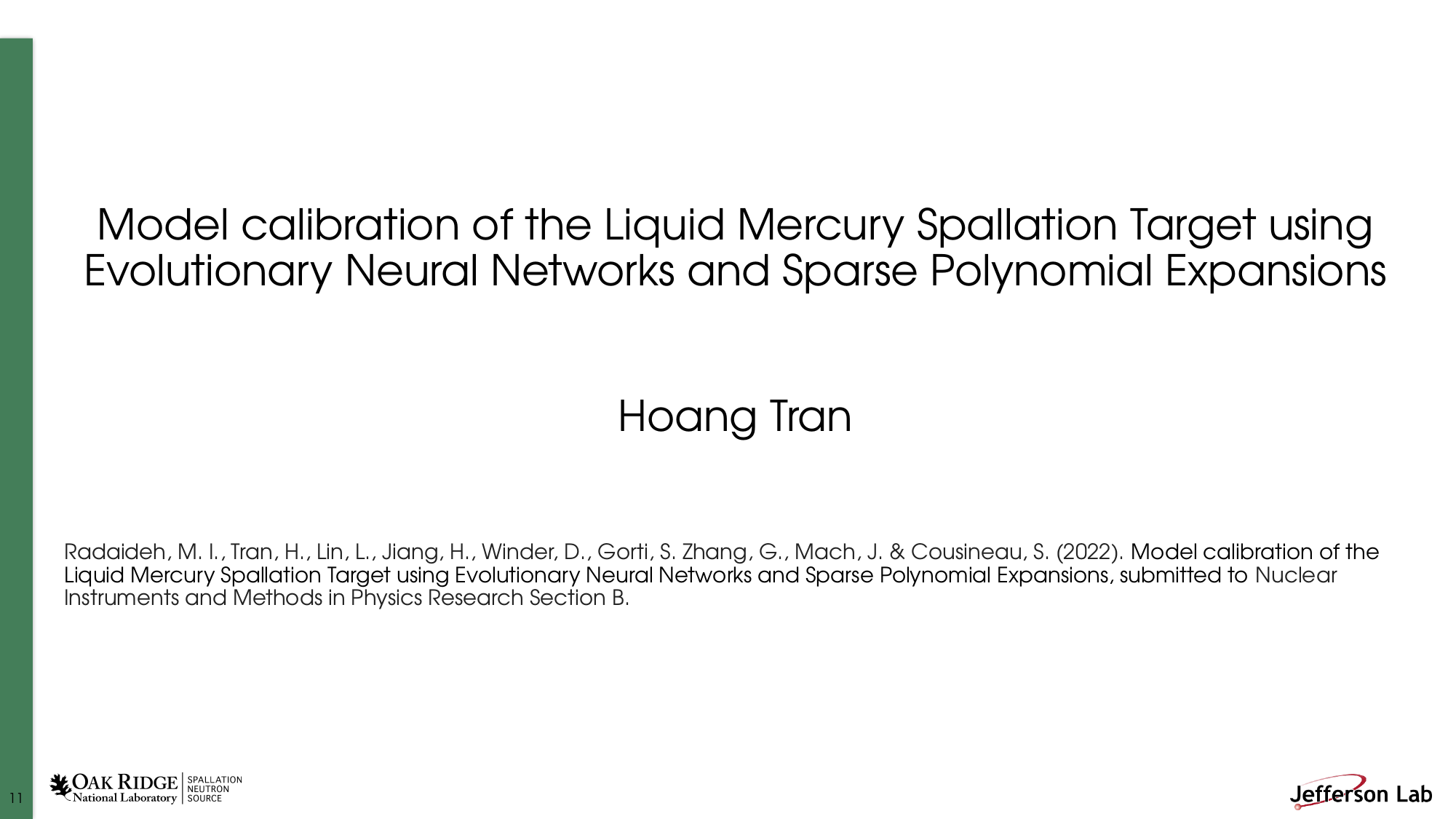

Model calibration of the Liquid Mercury Spallation Target using Evolutionary Neural Networks and Sparse Polynomial Expansions

Hoang Tran

Radaideh, M. I., Tran, H., Lin, L., Jiang, H., Winder, D., Gorti, S. Zhang, G., Mach, J. & Cousineau, S. (2022). Model calibration of the Liquid Mercury Spallation Target using Evolutionary Neural Networks and Sparse Polynomial Expansions, submitted to Nuclear Instruments and Methods in Physics Research Section B.